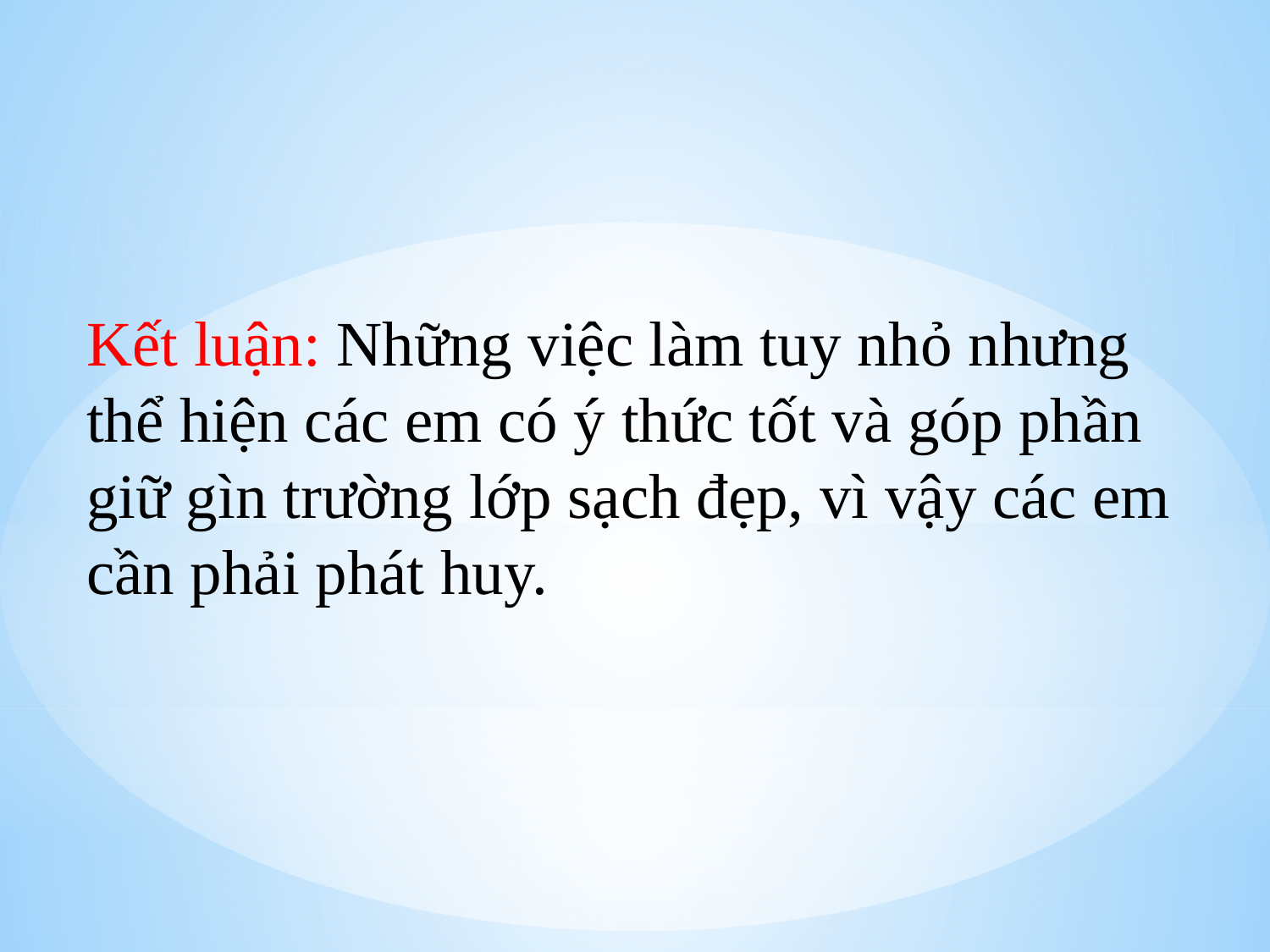

Kết luận: Những việc làm tuy nhỏ nhưng thể hiện các em có ý thức tốt và góp phần giữ gìn trường lớp sạch đẹp, vì vậy các em cần phải phát huy.